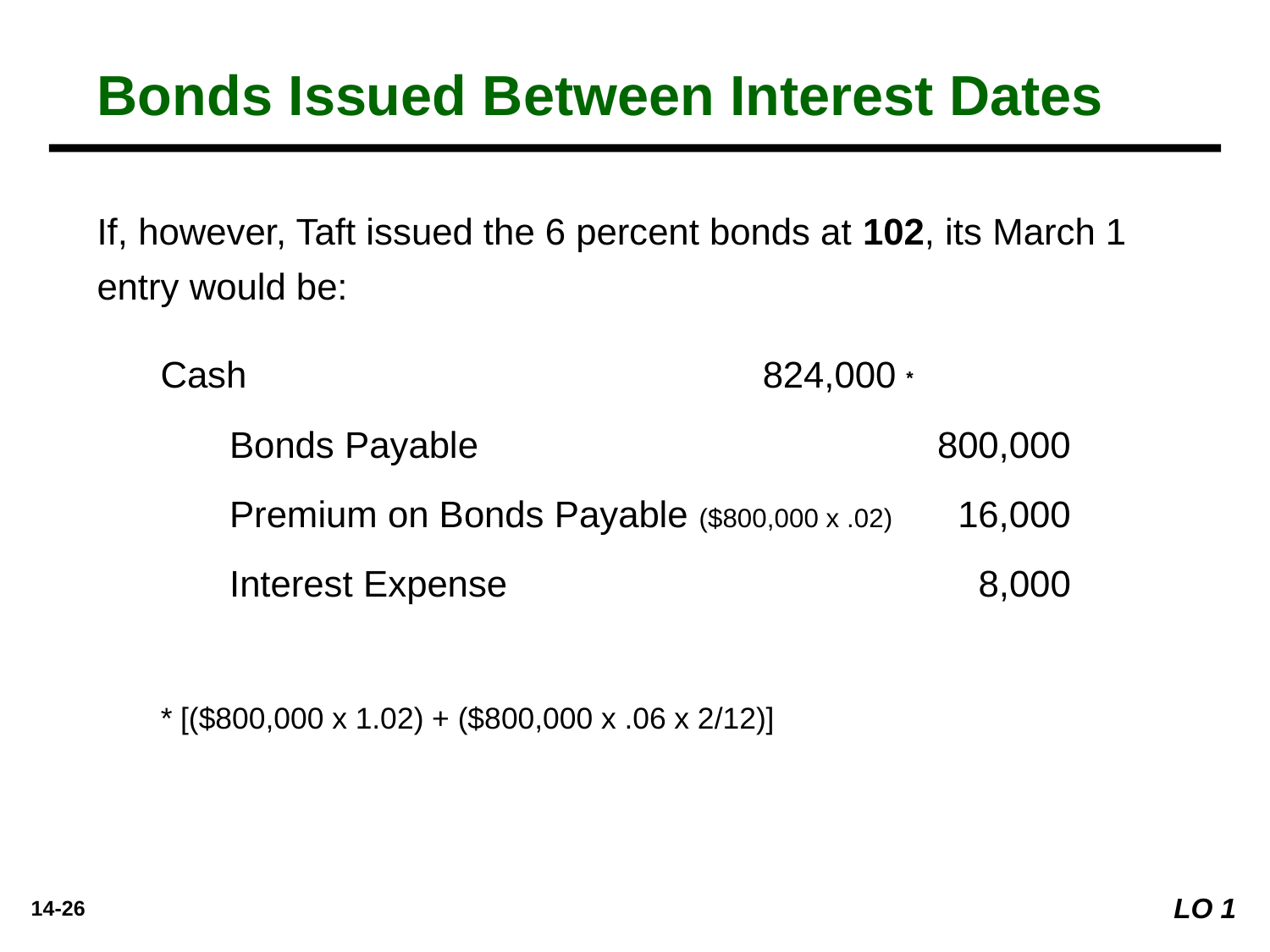

Bonds Issued Between Interest Dates

If, however, Taft issued the 6 percent bonds at 102, its March 1 entry would be:
	 Cash 	824,000
		Bonds Payable 		800,000
		Premium on Bonds Payable ($800,000 x .02) 	16,000
		Interest Expense 		8,000

*
* [($800,000 x 1.02) + ($800,000 x .06 x 2/12)]
LO 1